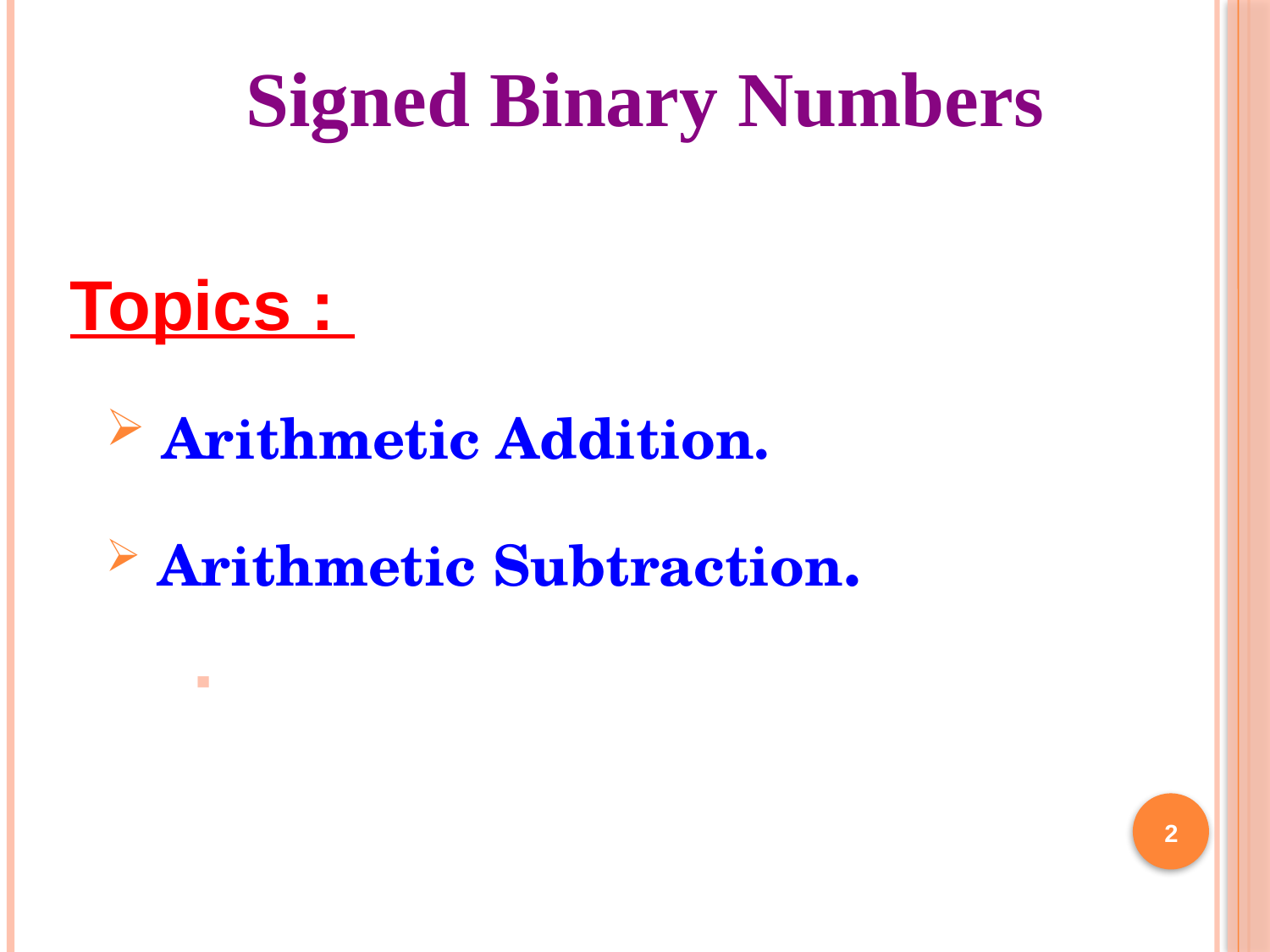

# Signed Binary Numbers
Topics :
 Arithmetic Addition.
 Arithmetic Subtraction.

2